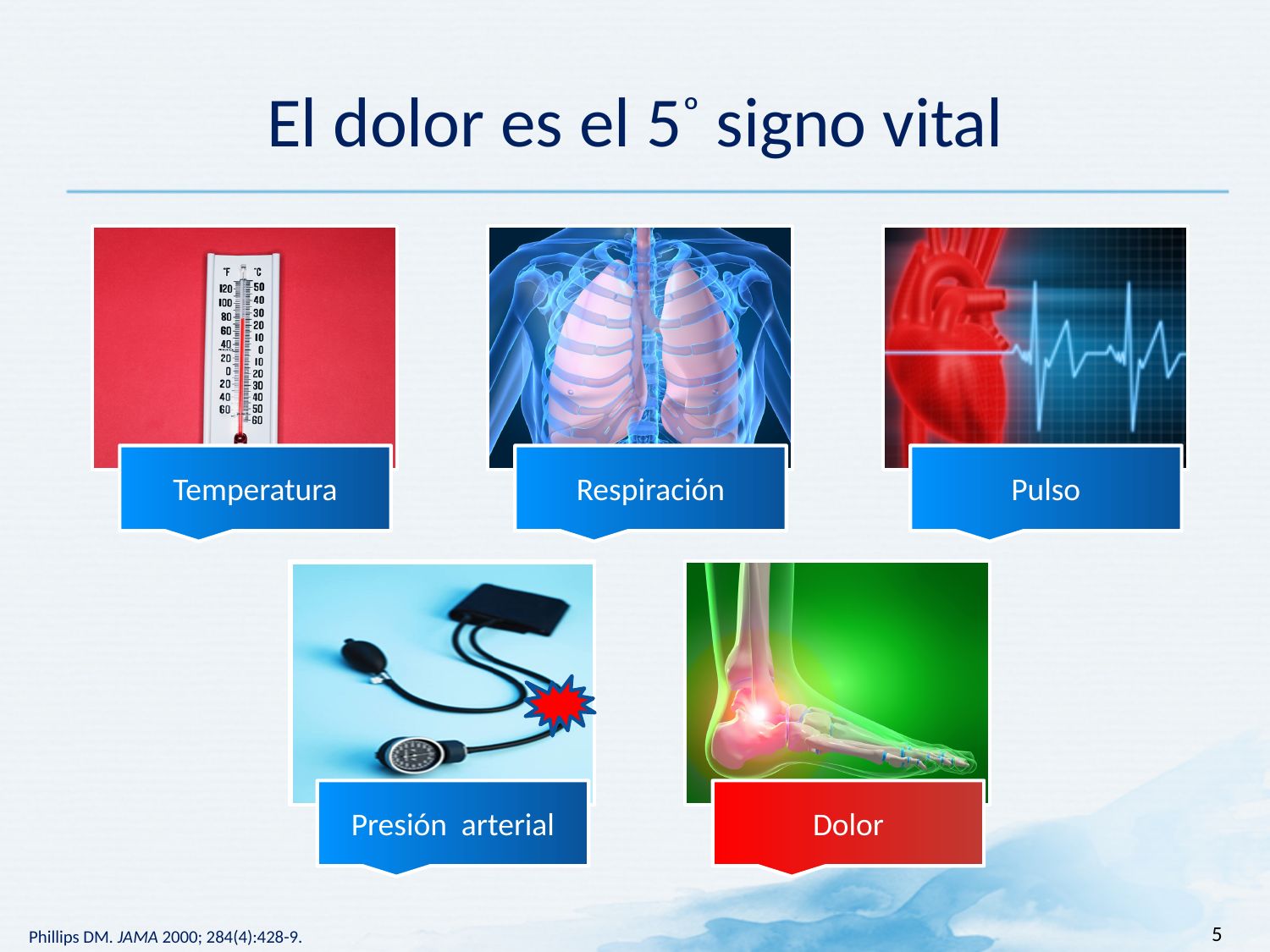

# El dolor es el 5º signo vital
Temperatura
Respiración
Pulso
Presión  arterial
Dolor

5
Phillips DM. JAMA 2000; 284(4):428-9.